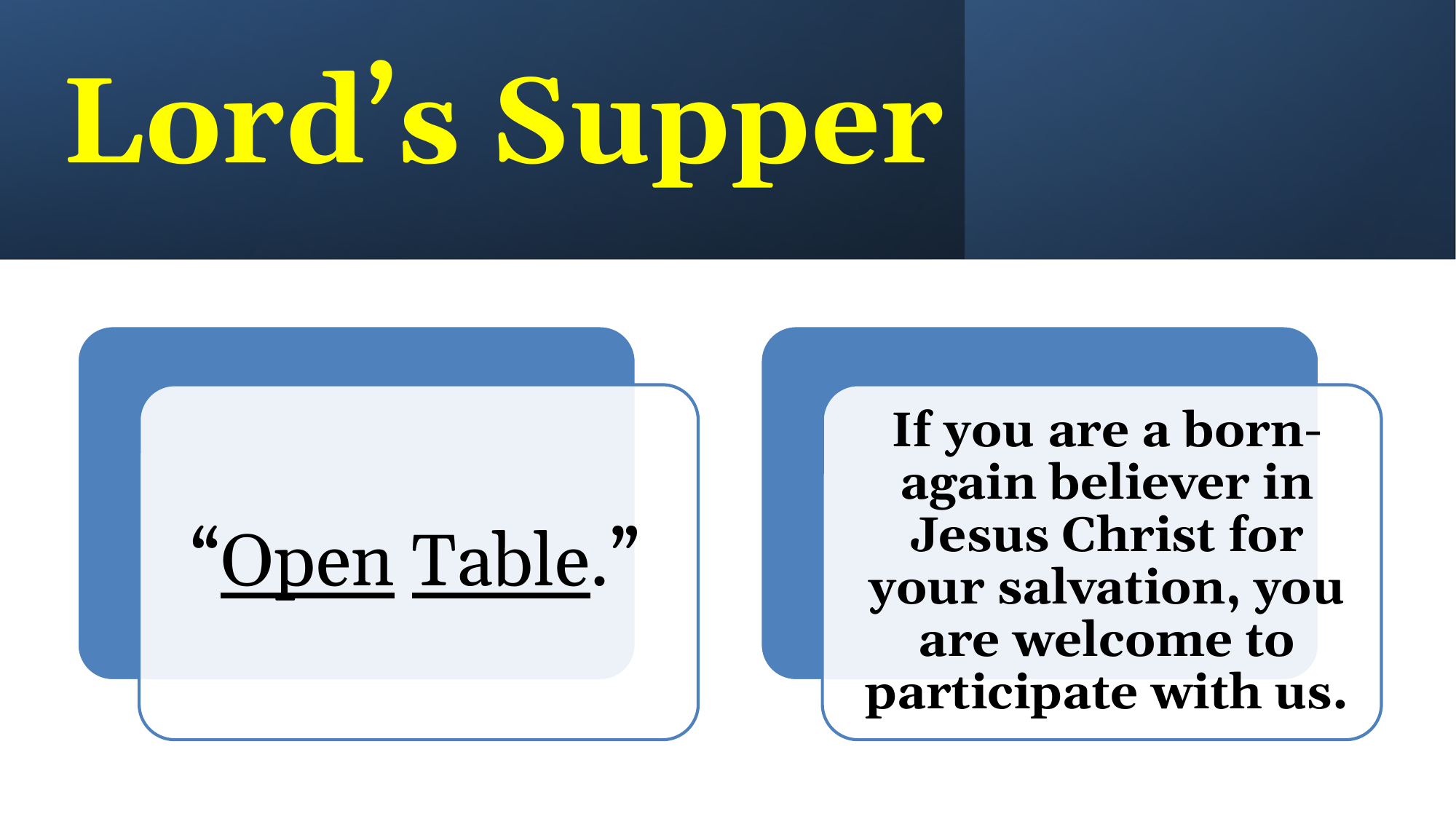

Lord’s Supper
“Open Table.”
If you are a born-again believer in Jesus Christ for your salvation, you are welcome to participate with us.